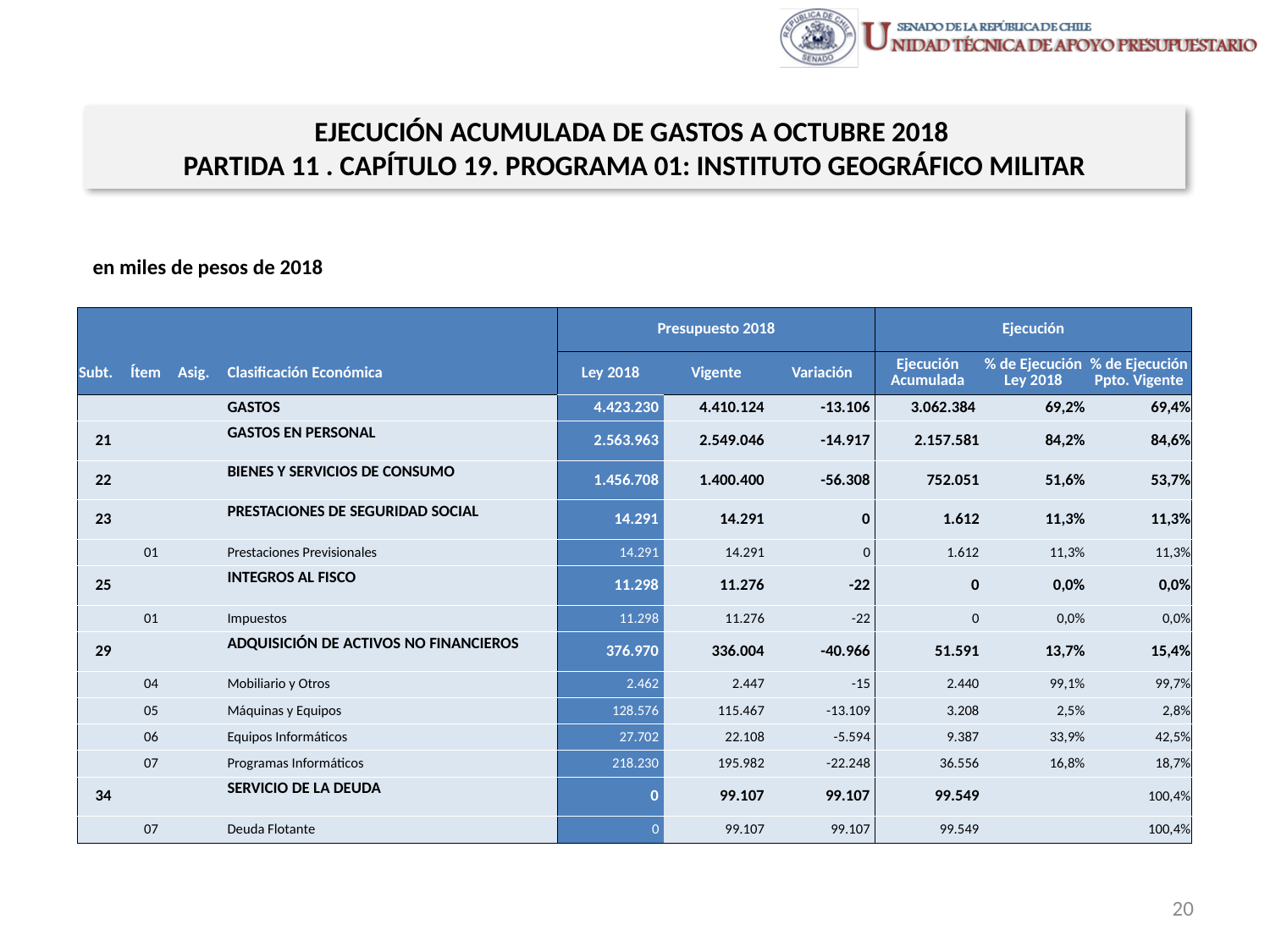

EJECUCIÓN ACUMULADA DE GASTOS A OCTUBRE 2018
PARTIDA 11 . CAPÍTULO 19. PROGRAMA 01: INSTITUTO GEOGRÁFICO MILITAR
en miles de pesos de 2018
|  |  |  |  | Presupuesto 2018 |  |  | Ejecución |  |  |
| --- | --- | --- | --- | --- | --- | --- | --- | --- | --- |
| Subt. | Ítem | Asig. | Clasificación Económica | Ley 2018 | Vigente | Variación | Ejecución Acumulada | % de Ejecución Ley 2018 | % de Ejecución Ppto. Vigente |
|  |  |  | GASTOS | 4.423.230 | 4.410.124 | -13.106 | 3.062.384 | 69,2% | 69,4% |
| 21 |  |  | GASTOS EN PERSONAL | 2.563.963 | 2.549.046 | -14.917 | 2.157.581 | 84,2% | 84,6% |
| 22 |  |  | BIENES Y SERVICIOS DE CONSUMO | 1.456.708 | 1.400.400 | -56.308 | 752.051 | 51,6% | 53,7% |
| 23 |  |  | PRESTACIONES DE SEGURIDAD SOCIAL | 14.291 | 14.291 | 0 | 1.612 | 11,3% | 11,3% |
|  | 01 |  | Prestaciones Previsionales | 14.291 | 14.291 | 0 | 1.612 | 11,3% | 11,3% |
| 25 |  |  | INTEGROS AL FISCO | 11.298 | 11.276 | -22 | 0 | 0,0% | 0,0% |
|  | 01 |  | Impuestos | 11.298 | 11.276 | -22 | 0 | 0,0% | 0,0% |
| 29 |  |  | ADQUISICIÓN DE ACTIVOS NO FINANCIEROS | 376.970 | 336.004 | -40.966 | 51.591 | 13,7% | 15,4% |
|  | 04 |  | Mobiliario y Otros | 2.462 | 2.447 | -15 | 2.440 | 99,1% | 99,7% |
|  | 05 |  | Máquinas y Equipos | 128.576 | 115.467 | -13.109 | 3.208 | 2,5% | 2,8% |
|  | 06 |  | Equipos Informáticos | 27.702 | 22.108 | -5.594 | 9.387 | 33,9% | 42,5% |
|  | 07 |  | Programas Informáticos | 218.230 | 195.982 | -22.248 | 36.556 | 16,8% | 18,7% |
| 34 |  |  | SERVICIO DE LA DEUDA | 0 | 99.107 | 99.107 | 99.549 |  | 100,4% |
|  | 07 |  | Deuda Flotante | 0 | 99.107 | 99.107 | 99.549 |  | 100,4% |
Fuente: Elaboración propia en base  a Informes de ejecución presupuestaria mensual de DIPRES

20